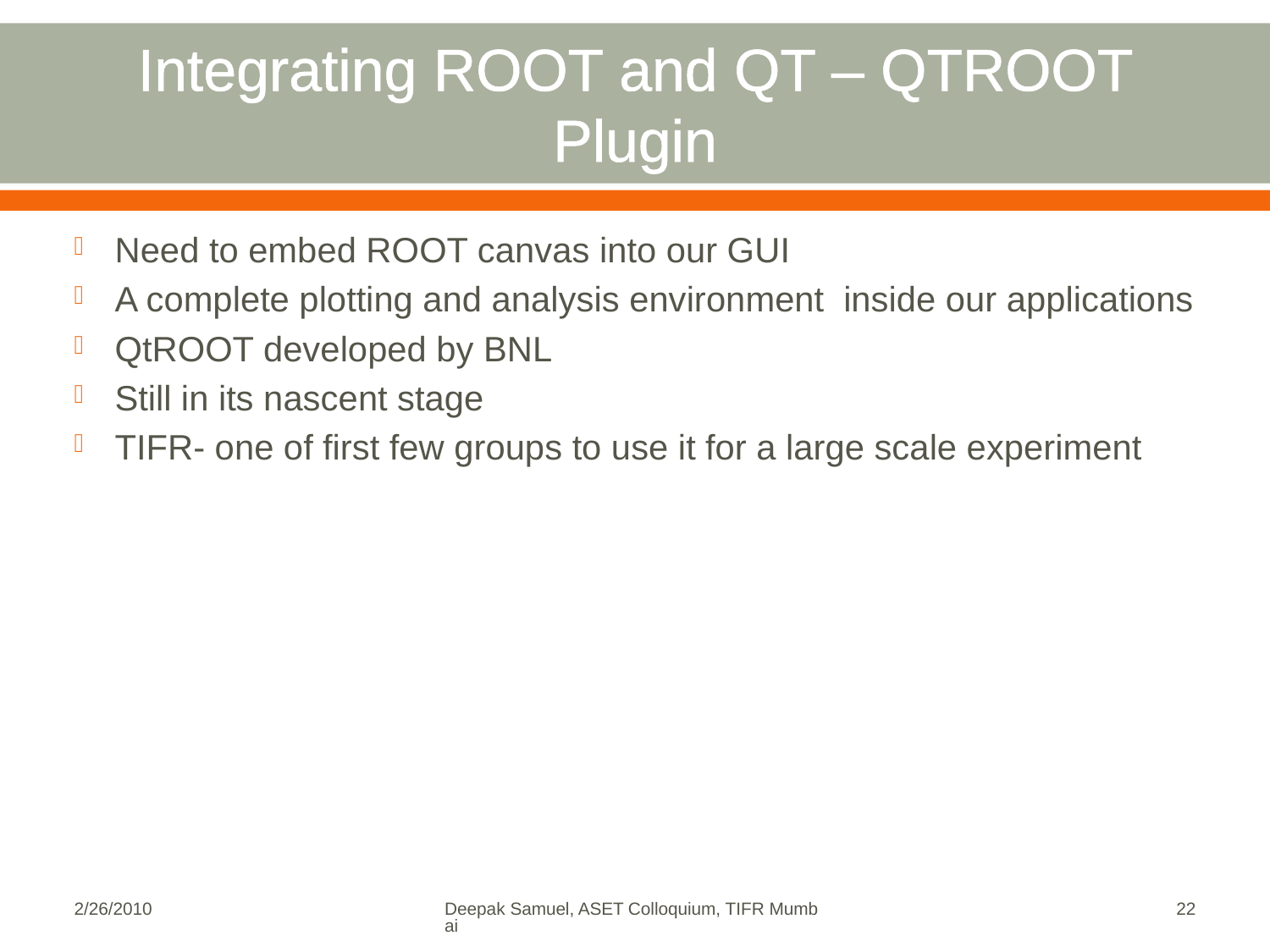

# Integrating ROOT and QT – QTROOT Plugin
Need to embed ROOT canvas into our GUI
A complete plotting and analysis environment  inside our applications
QtROOT developed by BNL
Still in its nascent stage
TIFR- one of first few groups to use it for a large scale experiment
2/26/2010
Deepak Samuel, ASET Colloquium, TIFR Mumbai
22